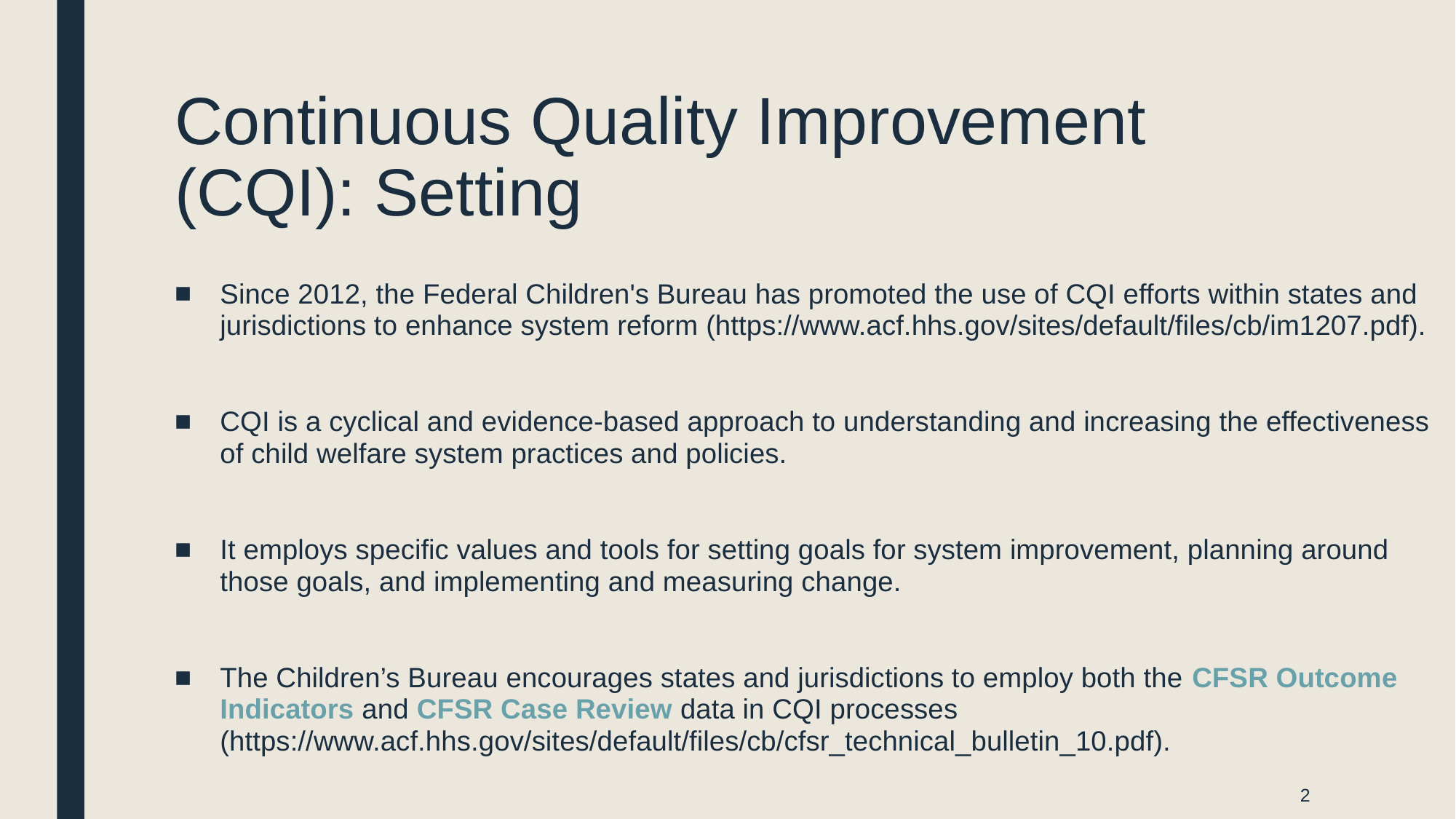

# Continuous Quality Improvement (CQI): Setting
Since 2012, the Federal Children's Bureau has promoted the use of CQI efforts within states and jurisdictions to enhance system reform (https://www.acf.hhs.gov/sites/default/files/cb/im1207.pdf).

CQI is a cyclical and evidence-based approach to understanding and increasing the effectiveness of child welfare system practices and policies.

It employs specific values and tools for setting goals for system improvement, planning around those goals, and implementing and measuring change.

The Children’s Bureau encourages states and jurisdictions to employ both the CFSR Outcome Indicators and CFSR Case Review data in CQI processes (https://www.acf.hhs.gov/sites/default/files/cb/cfsr_technical_bulletin_10.pdf).
2